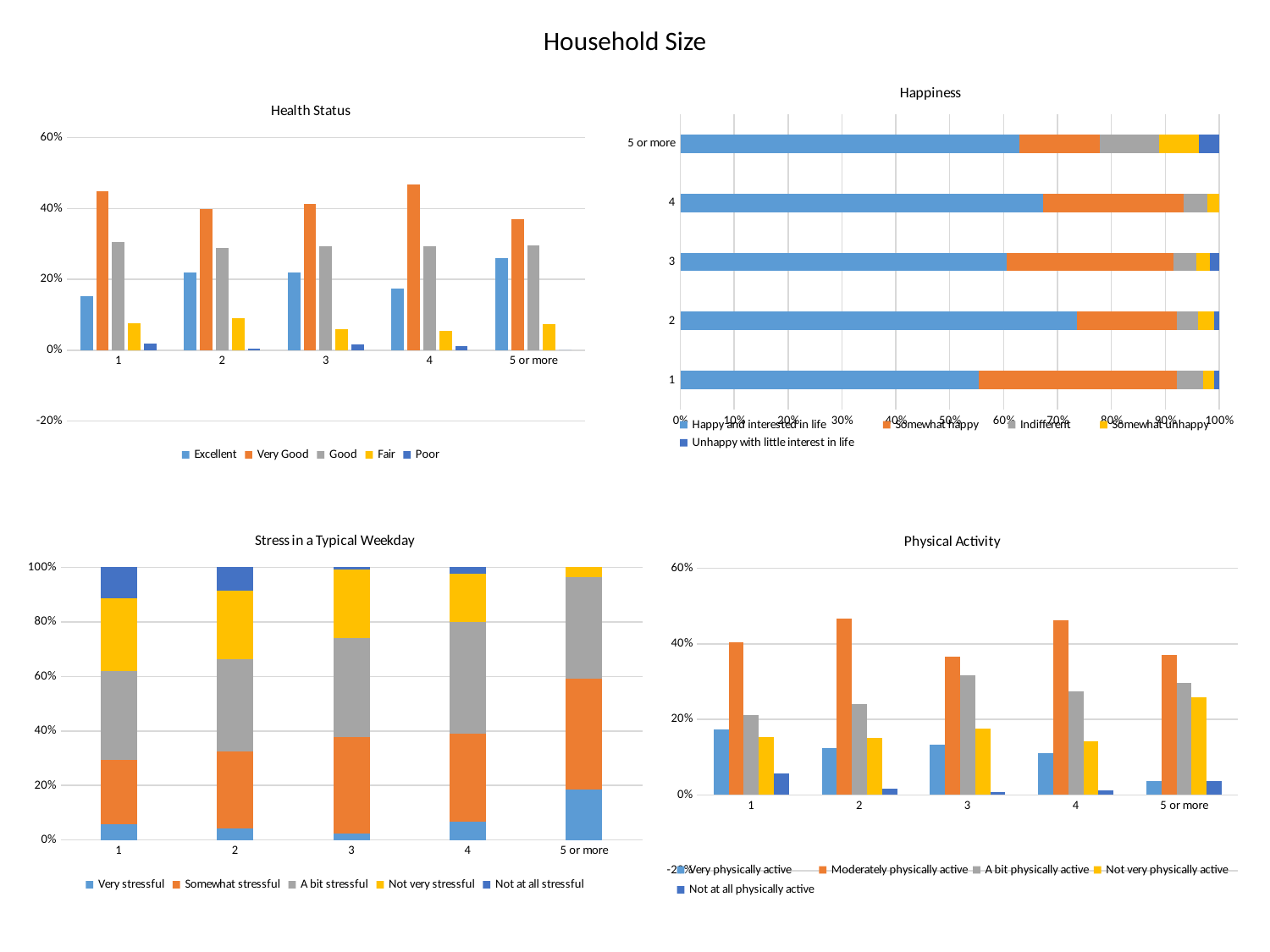

# Household Size

### Chart: Happiness

| Category | Happy and interested in life | Somewhat happy | Indifferent | Somewhat unhappy | Unhappy with little interest in life |
|---|---|---|---|---|---|
| 1 | 0.5544554455445545 | 0.36633663366336633 | 0.04950495049504951 | 0.019801980198019802 | 0.009900990099009901 |
| 2 | 0.7368421052631579 | 0.18421052631578946 | 0.039473684210526314 | 0.03070175438596491 | 0.008771929824561403 |
| 3 | 0.6050420168067226 | 0.31092436974789917 | 0.04201680672268908 | 0.025210084033613446 | 0.01680672268907563 |
| 4 | 0.6739130434782609 | 0.2608695652173913 | 0.043478260869565216 | 0.021739130434782608 | 0.0 |
| 5 or more | 0.6296296296296297 | 0.14814814814814814 | 0.1111111111111111 | 0.07407407407407407 | 0.037037037037037035 |

### Chart: Health Status

| Category | Excellent | Very Good | Good | Fair | Poor |
|---|---|---|---|---|---|
| 1 | 0.1523809523809524 | 0.44761904761904764 | 0.3047619047619048 | 0.0761904761904762 | 0.01904761904761905 |
| 2 | 0.21888412017167383 | 0.39914163090128757 | 0.2875536480686695 | 0.09012875536480687 | 0.004291845493562232 |
| 3 | 0.2184873949579832 | 0.4117647058823529 | 0.29411764705882354 | 0.058823529411764705 | 0.01680672268907563 |
| 4 | 0.17391304347826086 | 0.4673913043478261 | 0.29347826086956524 | 0.05434782608695652 | 0.010869565217391304 |
| 5 or more | 0.25925925925925924 | 0.37037037037037035 | 0.2962962962962963 | 0.07407407407407407 | 0.0 |

### Chart: Stress in a Typical Weekday

| Category | Very stressful | Somewhat stressful | A bit stressful | Not very stressful | Not at all stressful |
|---|---|---|---|---|---|
| 1 | 0.05714285714285714 | 0.23809523809523808 | 0.3238095238095238 | 0.26666666666666666 | 0.11428571428571428 |
| 2 | 0.04310344827586207 | 0.2801724137931034 | 0.34051724137931033 | 0.25 | 0.08620689655172414 |
| 3 | 0.025210084033613446 | 0.35294117647058826 | 0.36134453781512604 | 0.25210084033613445 | 0.008403361344537815 |
| 4 | 0.06666666666666667 | 0.32222222222222224 | 0.4111111111111111 | 0.17777777777777778 | 0.022222222222222223 |
| 5 or more | 0.18518518518518517 | 0.4074074074074074 | 0.37037037037037035 | 0.037037037037037035 | 0.0 |

### Chart: Physical Activity

| Category | Very physically active | Moderately physically active | A bit physically active | Not very physically active | Not at all physically active |
|---|---|---|---|---|---|
| 1 | 0.17307692307692307 | 0.40384615384615385 | 0.21153846153846154 | 0.15384615384615385 | 0.057692307692307696 |
| 2 | 0.125 | 0.46551724137931033 | 0.2413793103448276 | 0.15086206896551724 | 0.017241379310344827 |
| 3 | 0.13333333333333333 | 0.36666666666666664 | 0.31666666666666665 | 0.175 | 0.008333333333333333 |
| 4 | 0.10989010989010989 | 0.46153846153846156 | 0.27472527472527475 | 0.14285714285714285 | 0.01098901098901099 |
| 5 or more | 0.037037037037037035 | 0.37037037037037035 | 0.2962962962962963 | 0.25925925925925924 | 0.037037037037037035 |